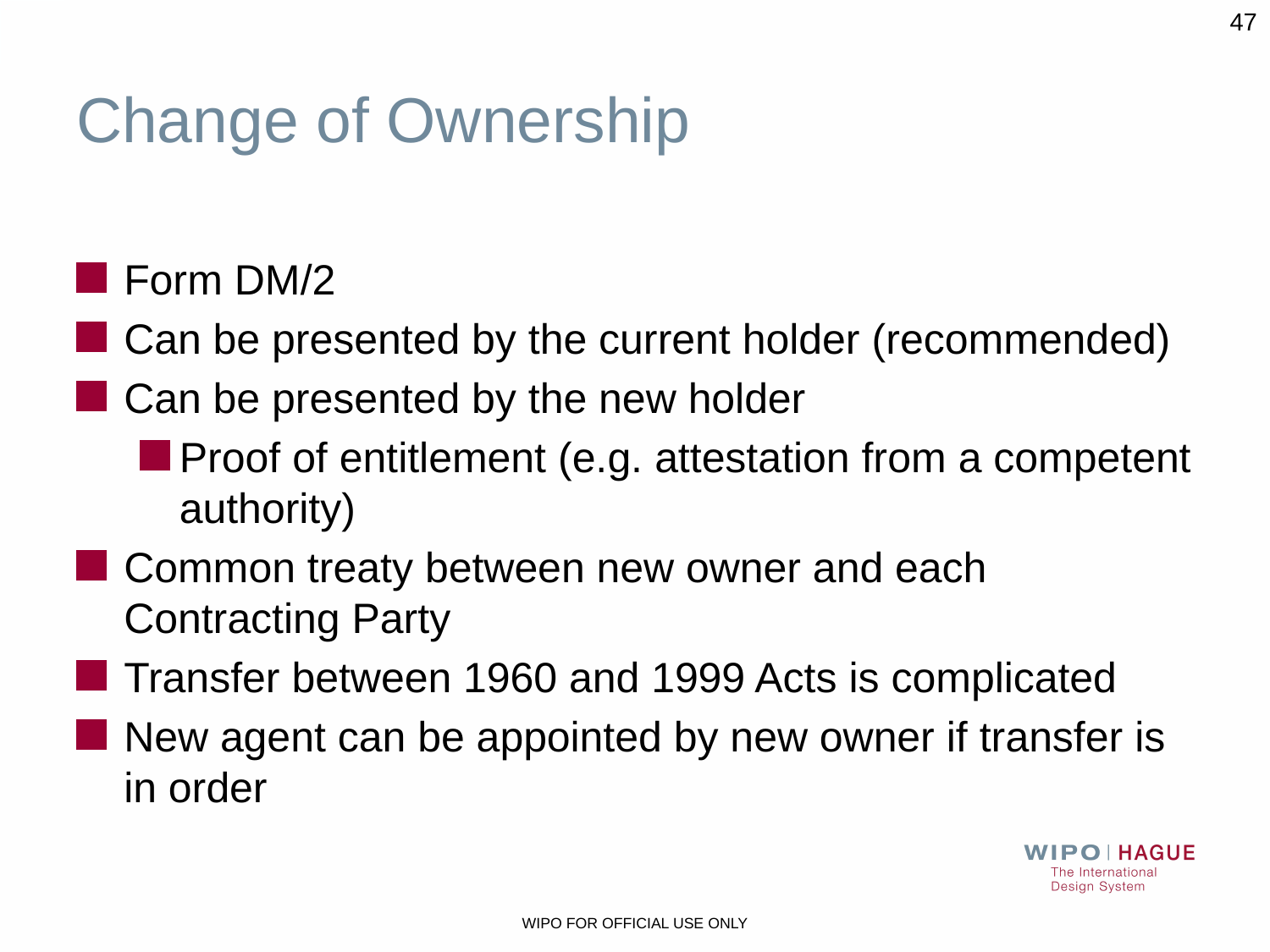

47
# Change of Ownership
Form DM/2
Can be presented by the current holder (recommended)
Can be presented by the new holder
Proof of entitlement (e.g. attestation from a competent authority)
Common treaty between new owner and each Contracting Party
Transfer between 1960 and 1999 Acts is complicated
New agent can be appointed by new owner if transfer is in order